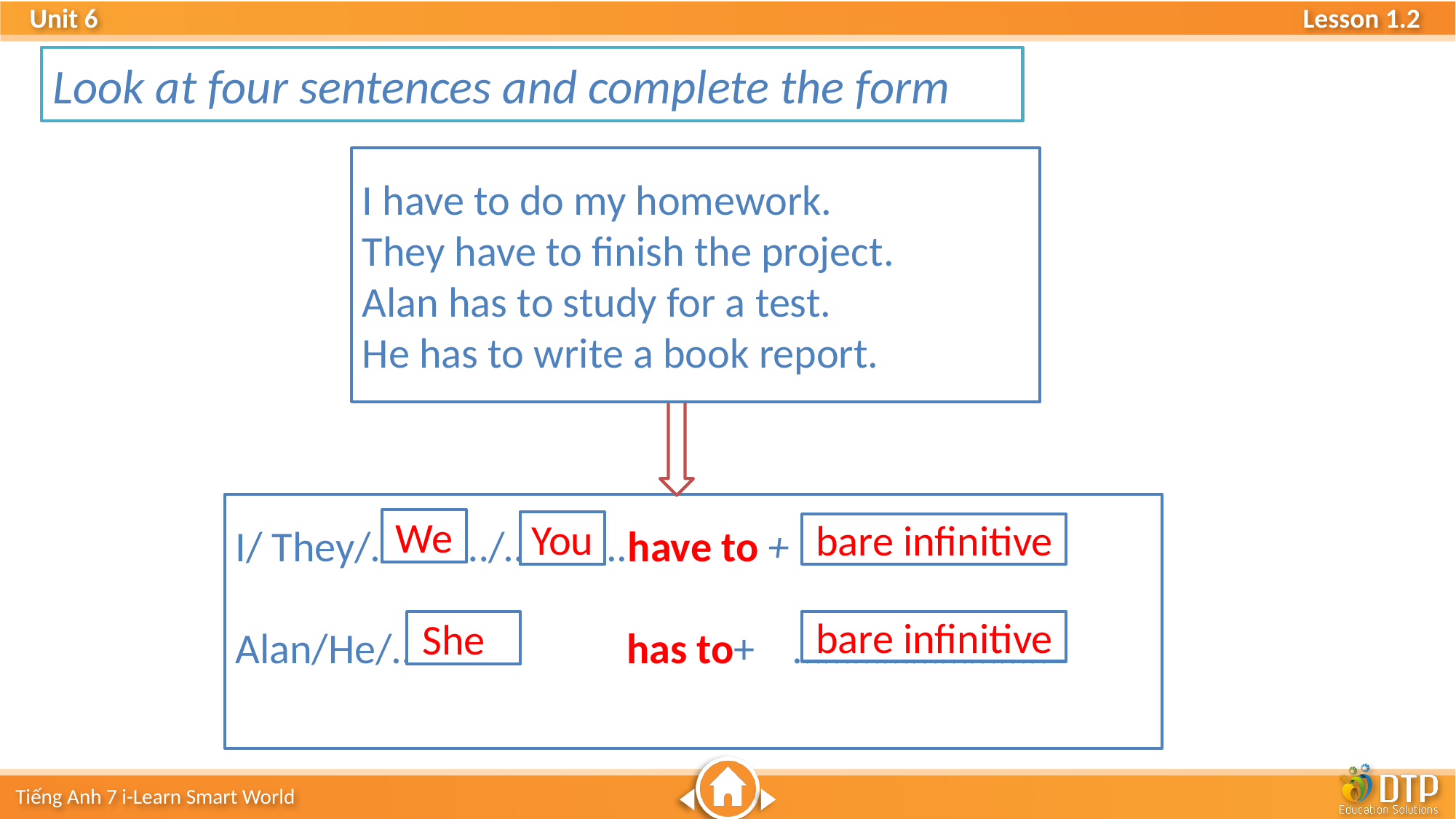

Look at four sentences and complete the form
I have to do my homework.
They have to finish the project.
Alan has to study for a test.
He has to write a book report.

I/ They/…………/……......have to +    …………..

Alan/He/……..                has to+    ……………………..

We
You
bare infinitive
bare infinitive
She